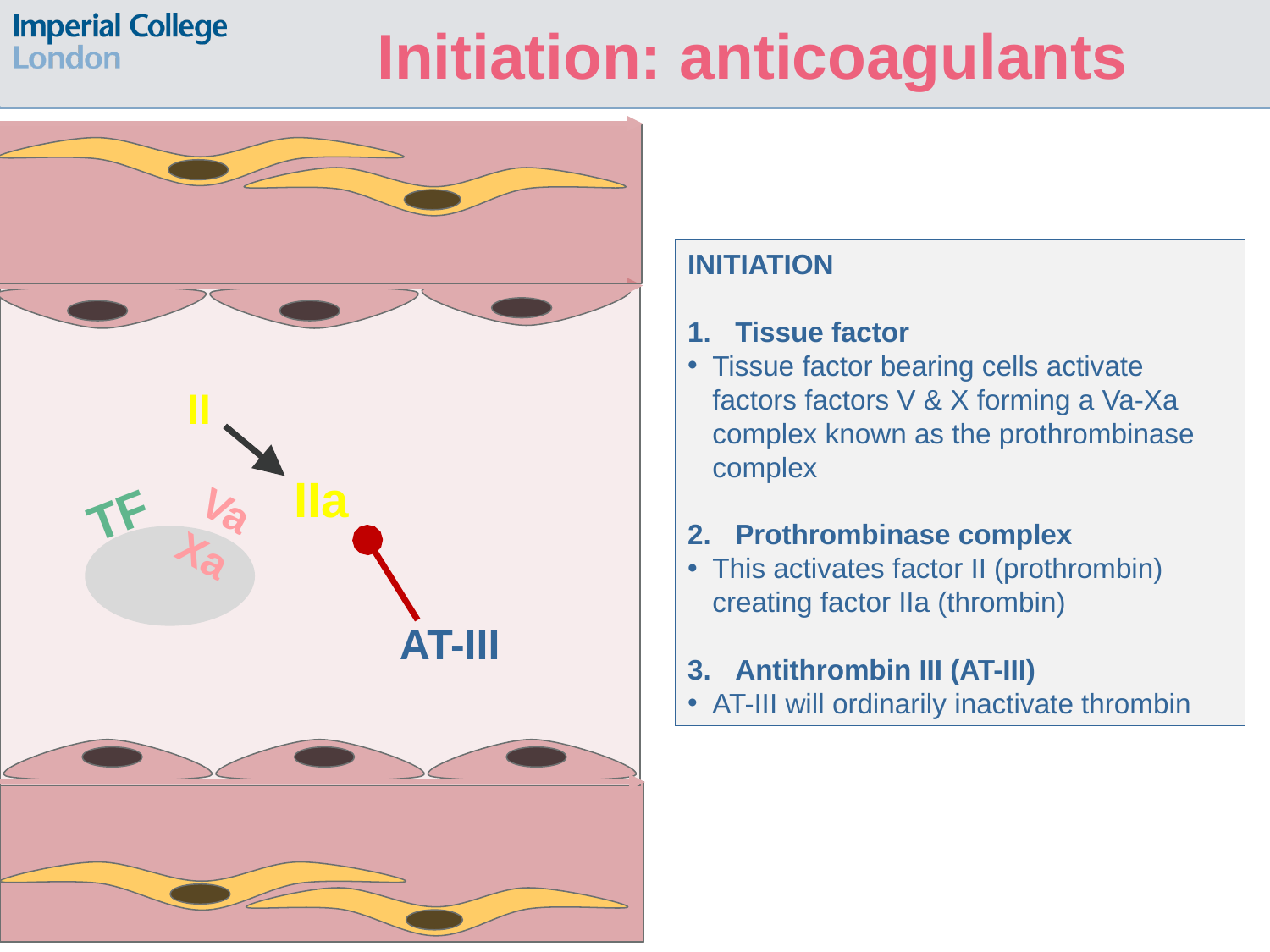

Initiation: anticoagulants

INITIATION

Tissue factor
Tissue factor bearing cells activate factors factors V & X forming a Va-Xa complex known as the prothrombinase complex

Prothrombinase complex
This activates factor II (prothrombin) creating factor IIa (thrombin)

Antithrombin III (AT-III)
AT-III will ordinarily inactivate thrombin
II
IIa
Va
Xa
TF

AT-III